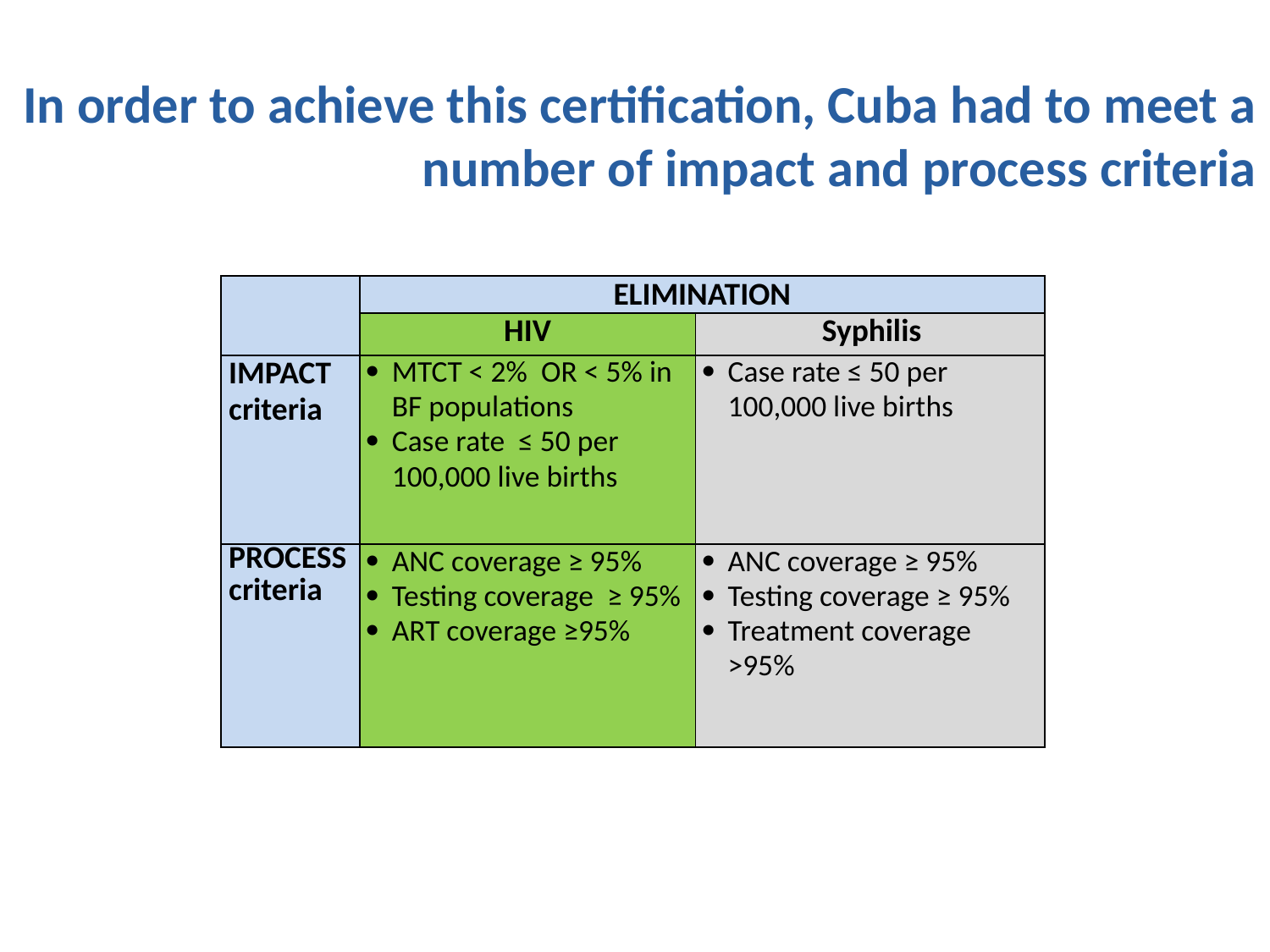

In order to achieve this certification, Cuba had to meet a number of impact and process criteria
|  | ELIMINATION |  |
| --- | --- | --- |
|  | HIV | Syphilis |
| IMPACT criteria | MTCT < 2% OR < 5% in BF populations Case rate ≤ 50 per 100,000 live births | Case rate ≤ 50 per 100,000 live births |
| PROCESS criteria | ANC coverage ≥ 95% Testing coverage ≥ 95% ART coverage ≥95% | ANC coverage ≥ 95% Testing coverage ≥ 95% Treatment coverage >95% |